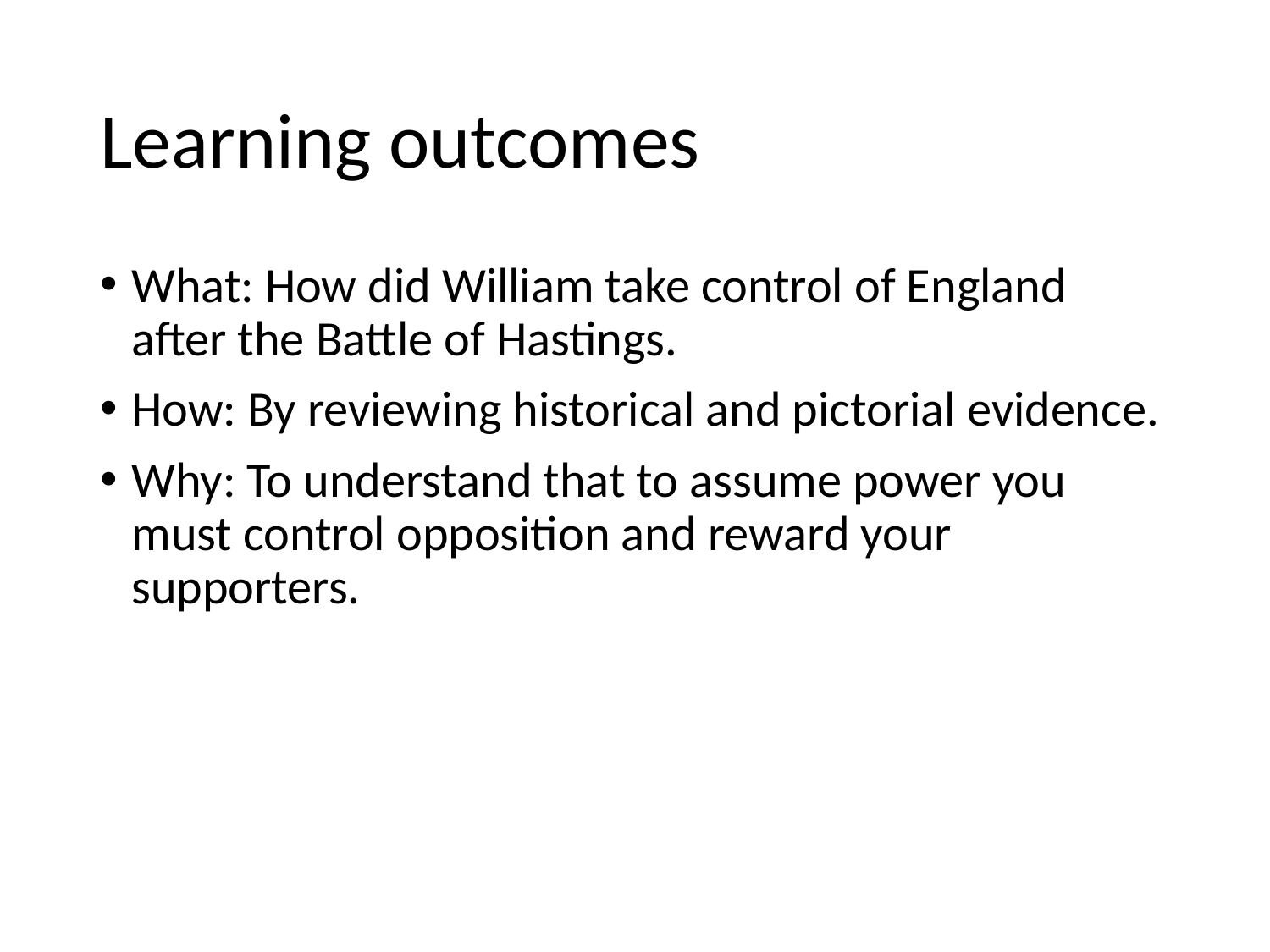

# Learning outcomes
What: How did William take control of England after the Battle of Hastings.
How: By reviewing historical and pictorial evidence.
Why: To understand that to assume power you must control opposition and reward your supporters.